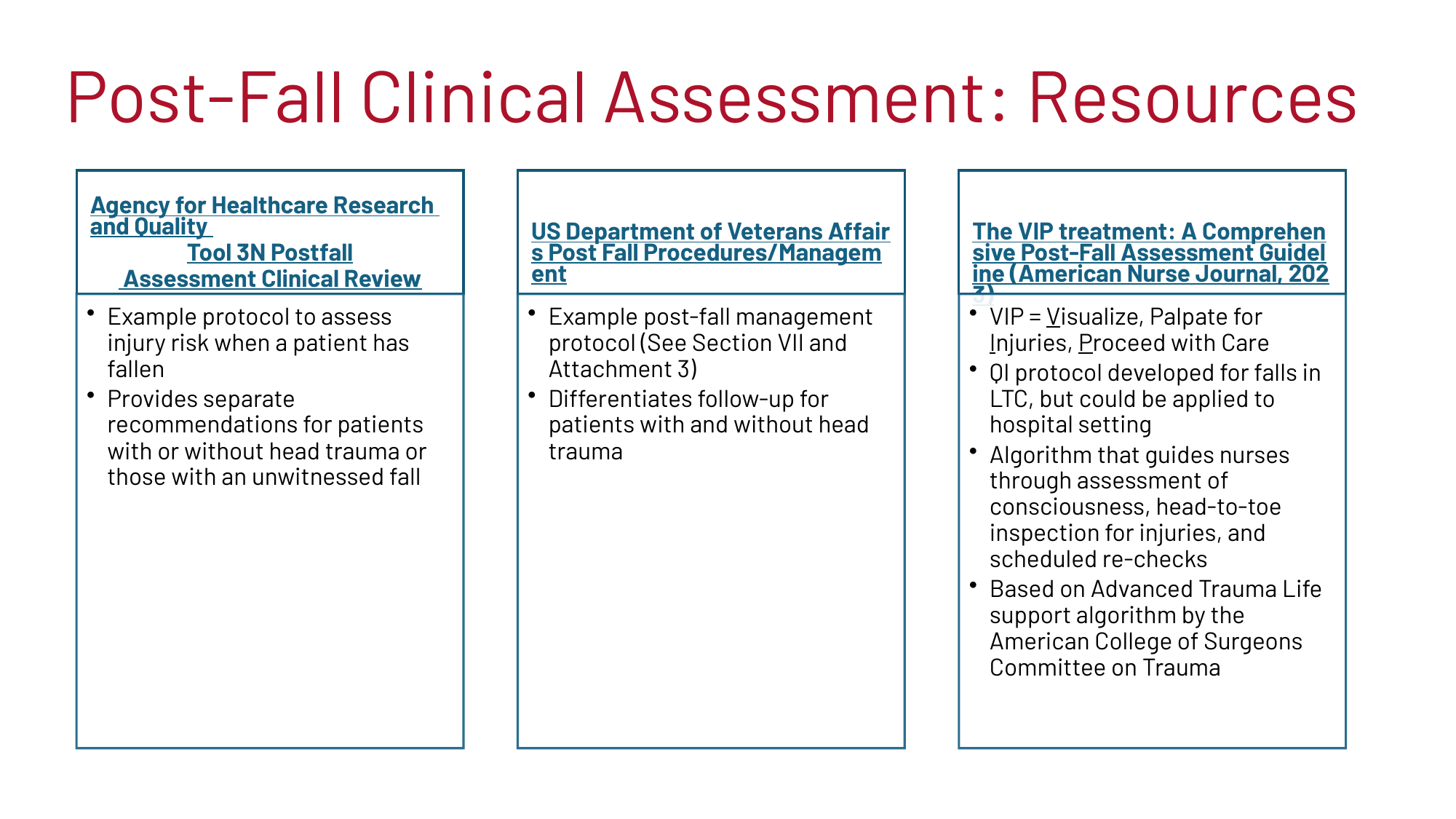

# Post-Fall Clinical Assessment: Resources
Agency for Healthcare Research and Quality
Tool 3N Postfall Assessment Clinical Review
Example protocol to assess injury risk when a patient has fallen
Provides separate recommendations for patients with or without head trauma or those with an unwitnessed fall
US Department of Veterans Affairs Post Fall Procedures/Management
Example post-fall management protocol (See Section VII and Attachment 3)
Differentiates follow-up for patients with and without head trauma
The VIP treatment: A Comprehensive Post-Fall Assessment Guideline (American Nurse Journal, 2023)
VIP = Visualize, Palpate for Injuries, Proceed with Care
QI protocol developed for falls in LTC, but could be applied to hospital setting
Algorithm that guides nurses through assessment of consciousness, head-to-toe inspection for injuries, and scheduled re-checks
Based on Advanced Trauma Life support algorithm by the American College of Surgeons Committee on Trauma